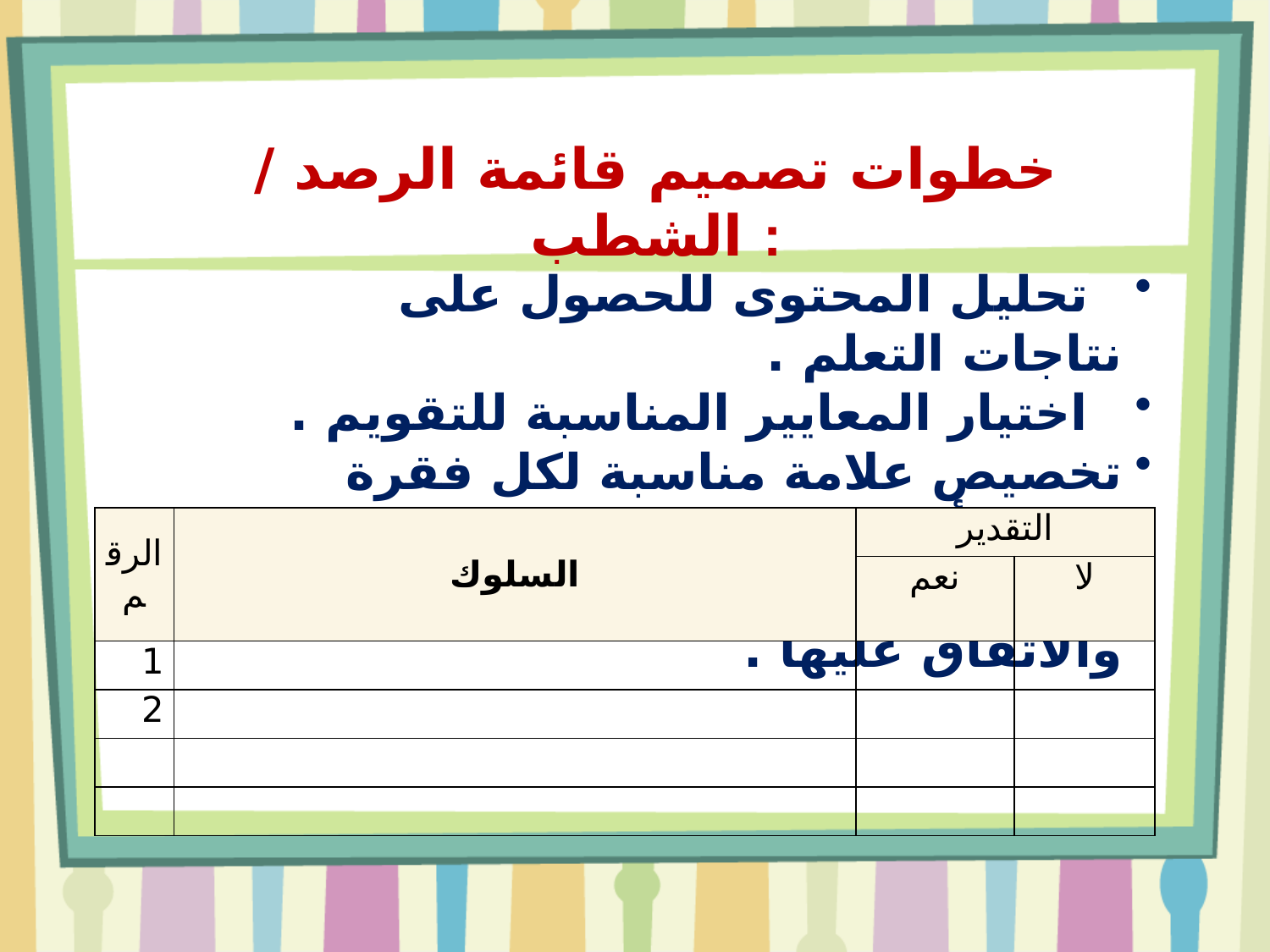

خطوات تصميم قائمة الرصد / الشطب :
  تحليل المحتوى للحصول على نتاجات التعلم .
  اختيار المعايير المناسبة للتقويم .
تخصيص علامة مناسبة لكل فقرة حسب أهميتها
  مناقشة القائمة مع الطالبات والاتفاق عليها .
| الرقم | السلوك | التقدير |  |
| --- | --- | --- | --- |
|  |  | نعم | لا |
| 1 |  |  |  |
| 2 |  |  |  |
|  |  |  |  |
|  |  |  |  |